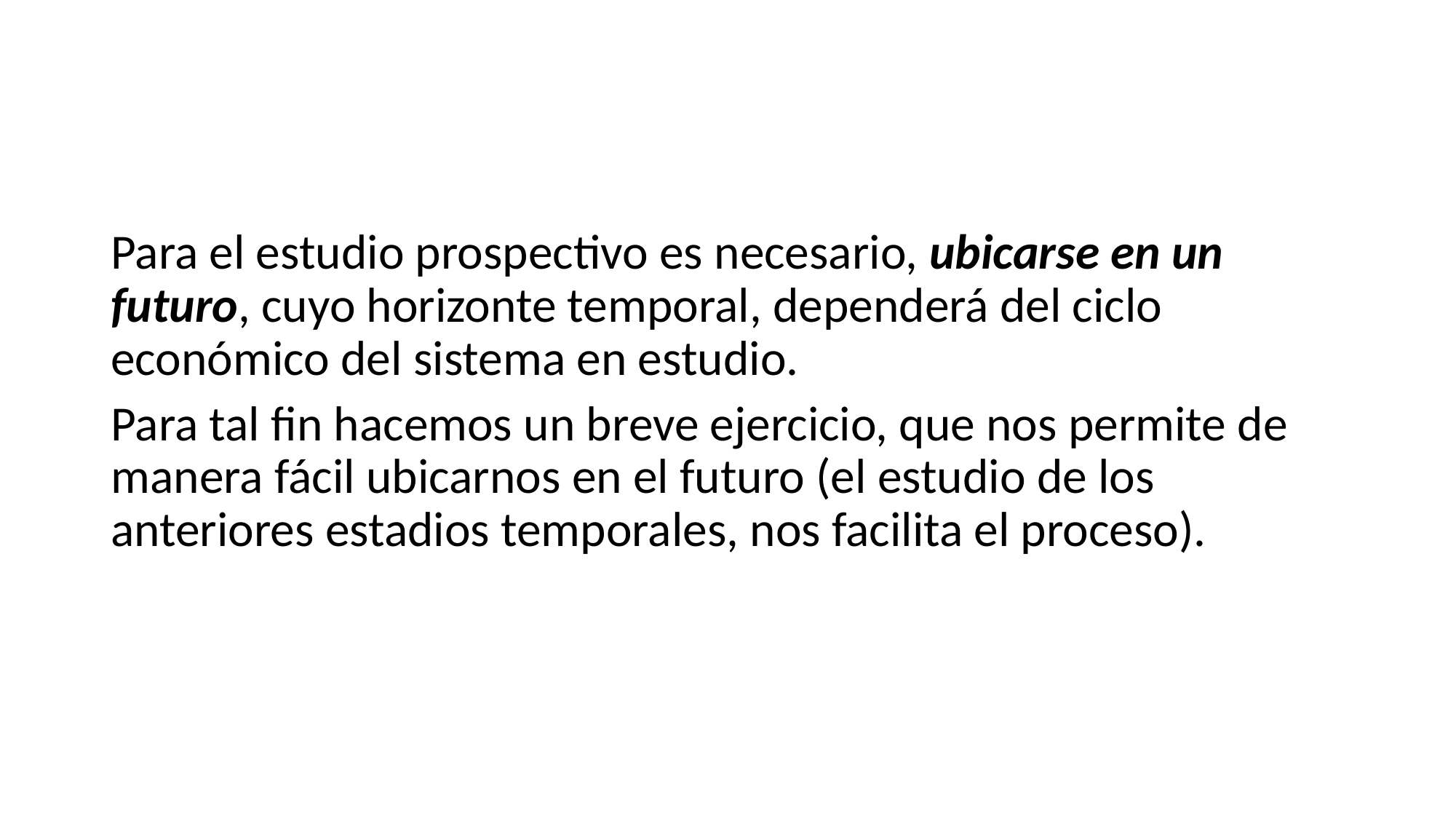

Para el estudio prospectivo es necesario, ubicarse en un futuro, cuyo horizonte temporal, dependerá del ciclo económico del sistema en estudio.
Para tal fin hacemos un breve ejercicio, que nos permite de manera fácil ubicarnos en el futuro (el estudio de los anteriores estadios temporales, nos facilita el proceso).